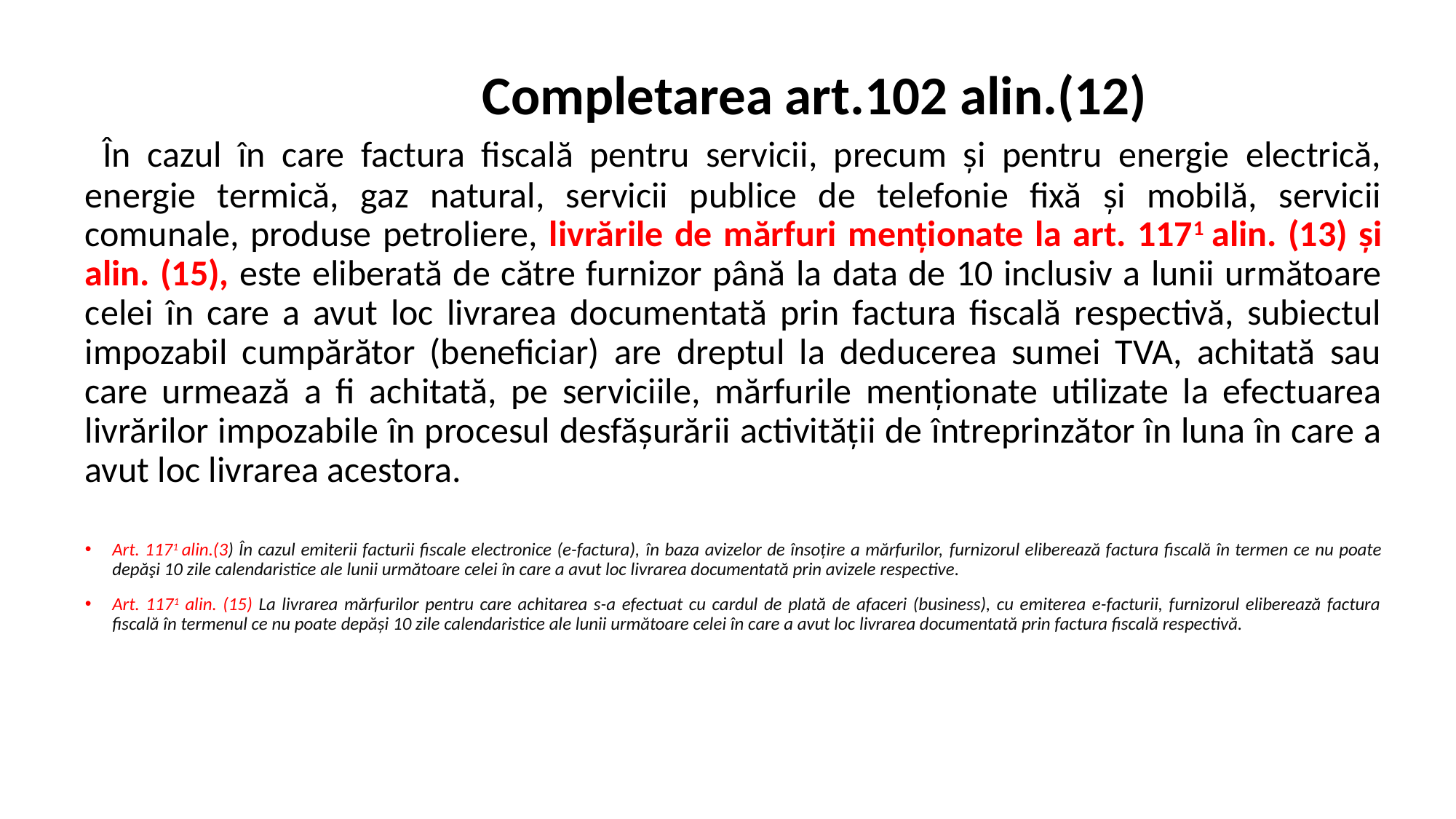

# Completarea art.102 alin.(12)
 În cazul în care factura fiscală pentru servicii, precum şi pentru energie electrică, energie termică, gaz natural, servicii publice de telefonie fixă şi mobilă, servicii comunale, produse petroliere, livrările de mărfuri menționate la art. 1171 alin. (13) și alin. (15), este eliberată de către furnizor până la data de 10 inclusiv a lunii următoare celei în care a avut loc livrarea documentată prin factura fiscală respectivă, subiectul impozabil cumpărător (beneficiar) are dreptul la deducerea sumei TVA, achitată sau care urmează a fi achitată, pe serviciile, mărfurile menţionate utilizate la efectuarea livrărilor impozabile în procesul desfăşurării activităţii de întreprinzător în luna în care a avut loc livrarea acestora.

Art. 1171 alin.(3) În cazul emiterii facturii fiscale electronice (e-factura), în baza avizelor de însoțire a mărfurilor, furnizorul eliberează factura fiscală în termen ce nu poate depăşi 10 zile calendaristice ale lunii următoare celei în care a avut loc livrarea documentată prin avizele respective.
Art. 1171 alin. (15) La livrarea mărfurilor pentru care achitarea s-a efectuat cu cardul de plată de afaceri (business), cu emiterea e-facturii, furnizorul eliberează factura fiscală în termenul ce nu poate depăşi 10 zile calendaristice ale lunii următoare celei în care a avut loc livrarea documentată prin factura fiscală respectivă.